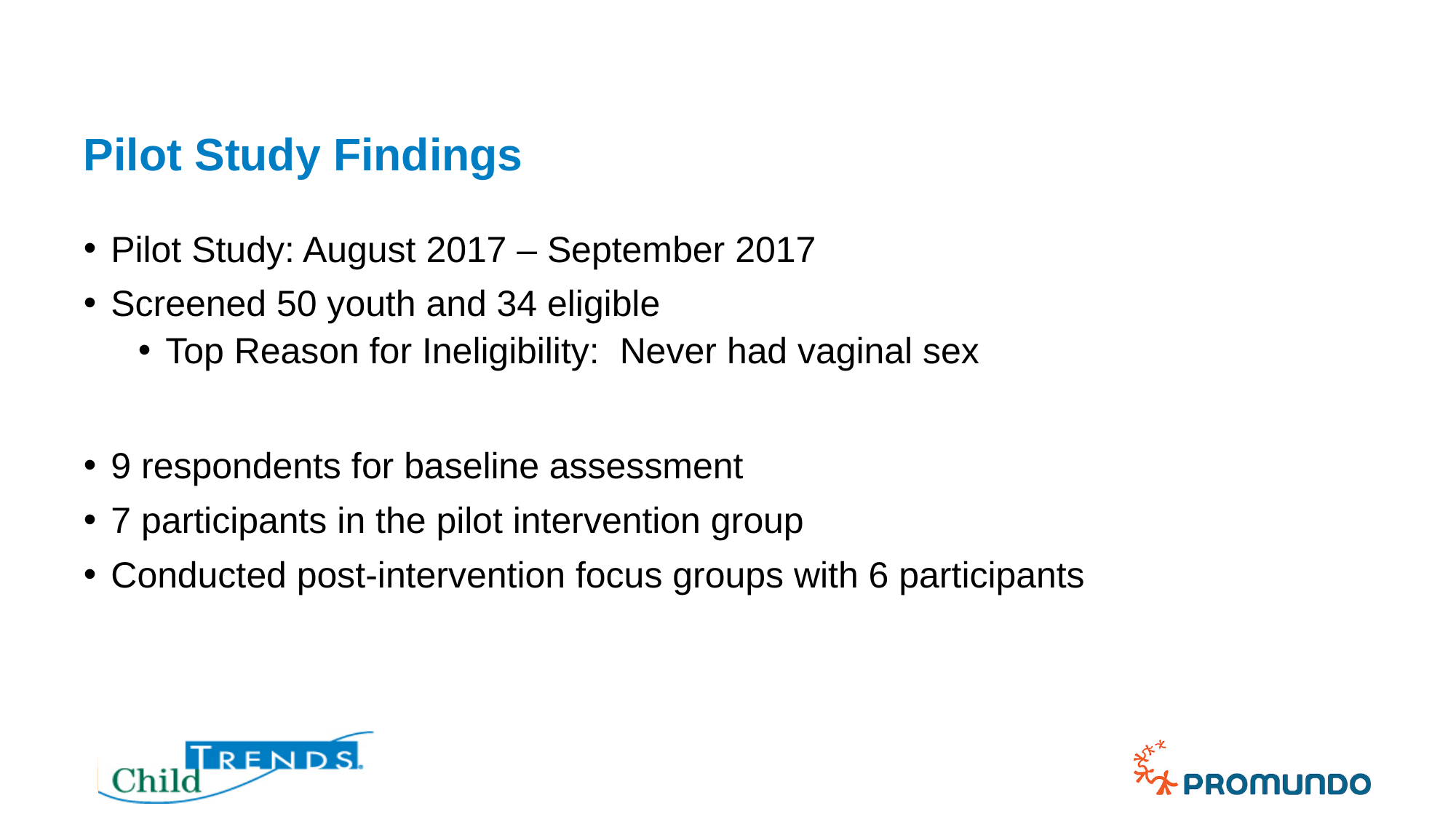

# Pilot Study Findings
Pilot Study: August 2017 – September 2017
Screened 50 youth and 34 eligible
Top Reason for Ineligibility:  Never had vaginal sex

9 respondents for baseline assessment
7 participants in the pilot intervention group
Conducted post-intervention focus groups with 6 participants